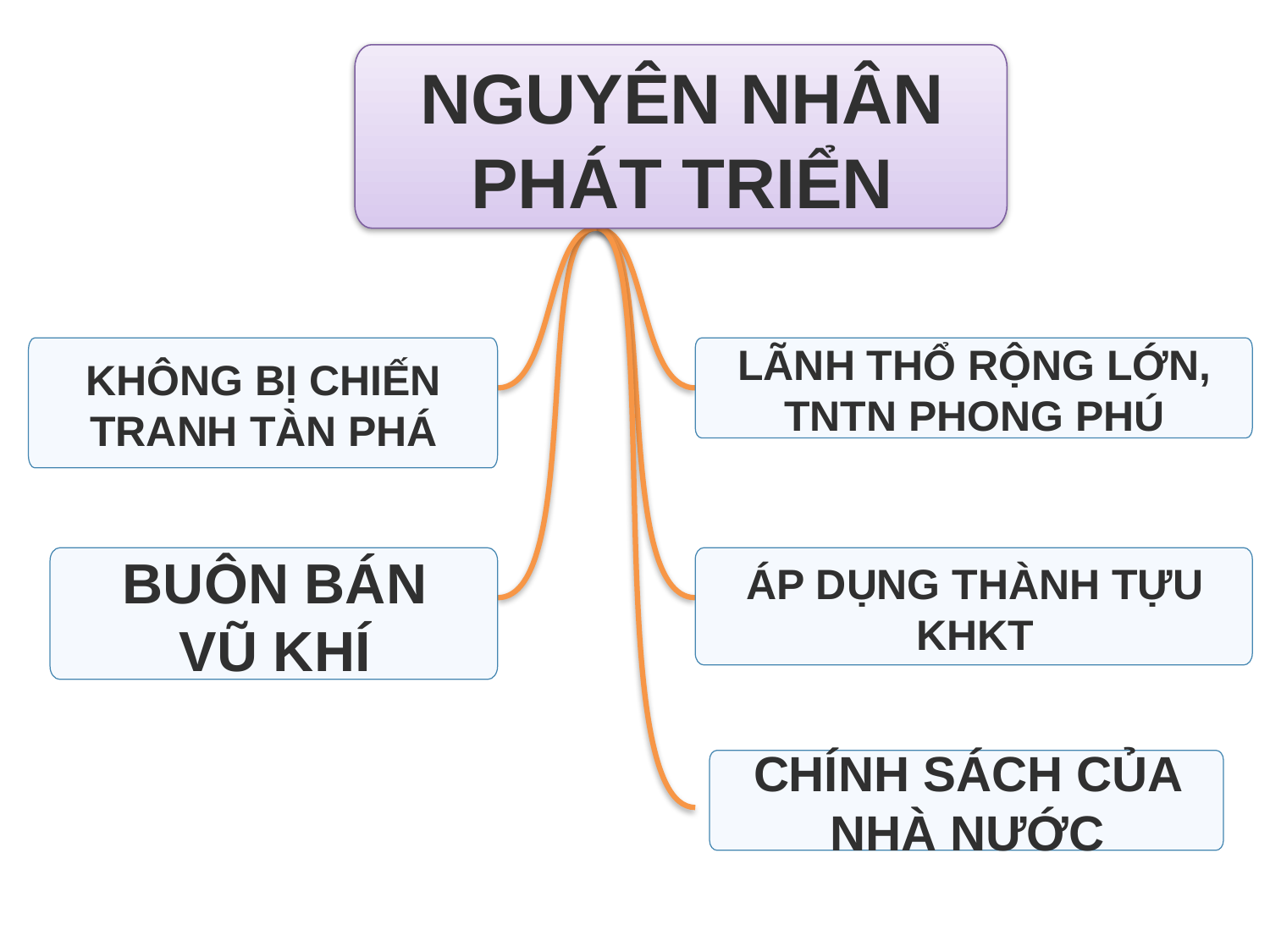

NGUYÊN NHÂN PHÁT TRIỂN

KHÔNG BỊ CHIẾN TRANH TÀN PHÁ
LÃNH THỔ RỘNG LỚN, TNTN PHONG PHÚ

ÁP DỤNG THÀNH TỰU KHKT
BUÔN BÁN VŨ KHÍ
CHÍNH SÁCH CỦA NHÀ NƯỚC